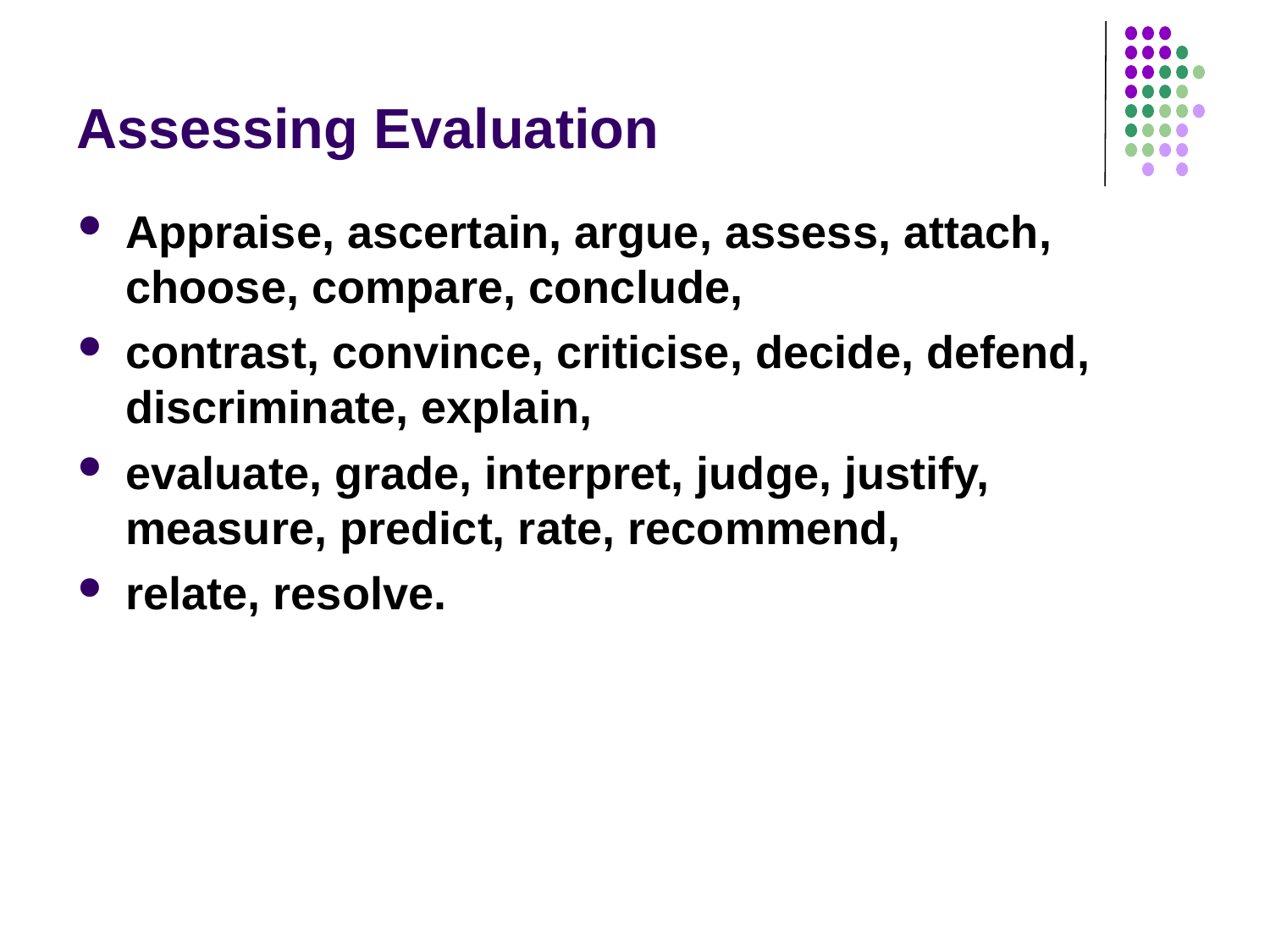

# Assessing Evaluation
Appraise, ascertain, argue, assess, attach, choose, compare, conclude,
contrast, convince, criticise, decide, defend, discriminate, explain,
evaluate, grade, interpret, judge, justify, measure, predict, rate, recommend,
relate, resolve.